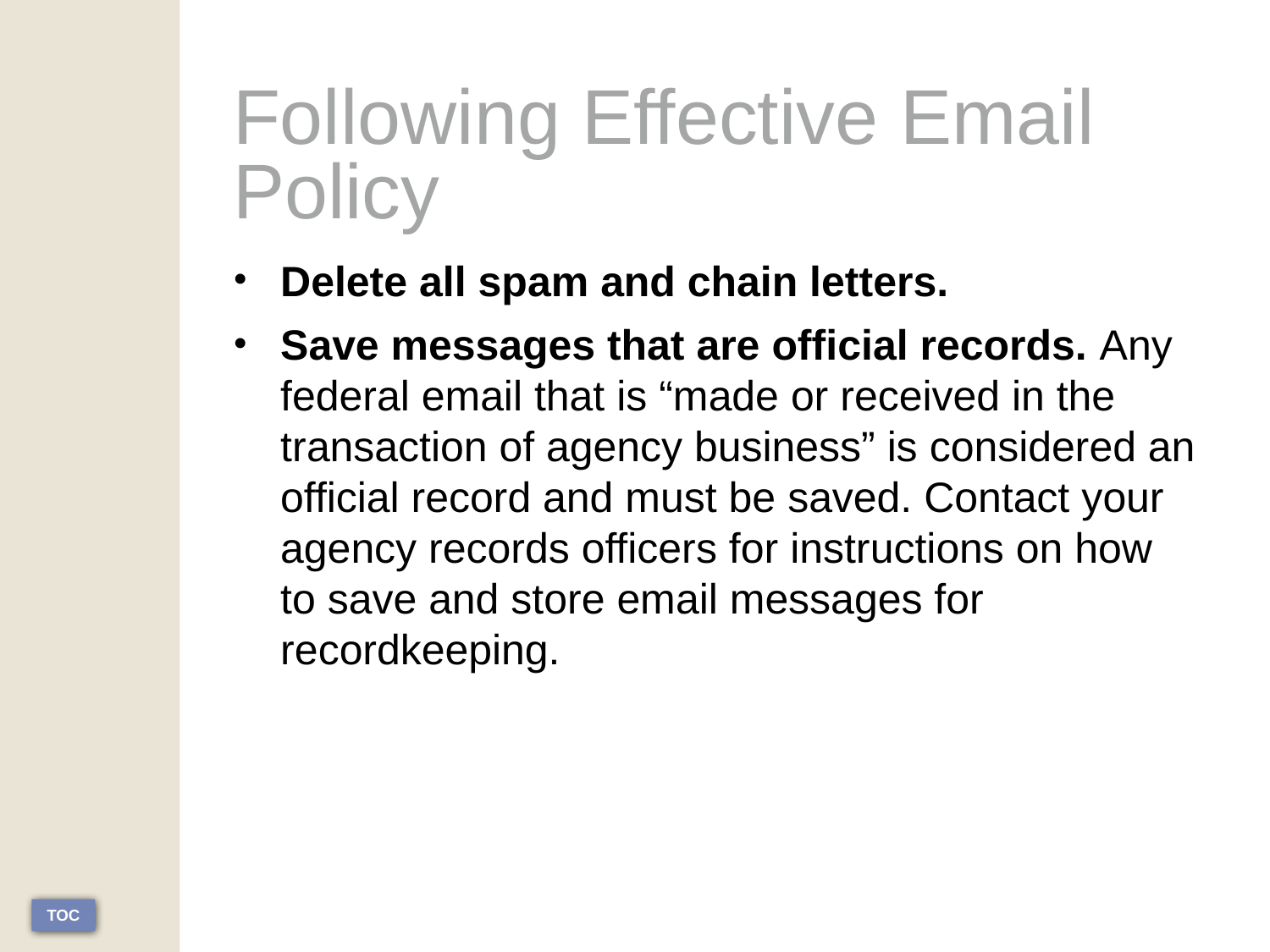

# Following Effective Email Policy
Delete all spam and chain letters.
Save messages that are official records. Any federal email that is “made or received in the transaction of agency business” is considered an official record and must be saved. Contact your agency records officers for instructions on how to save and store email messages for recordkeeping.